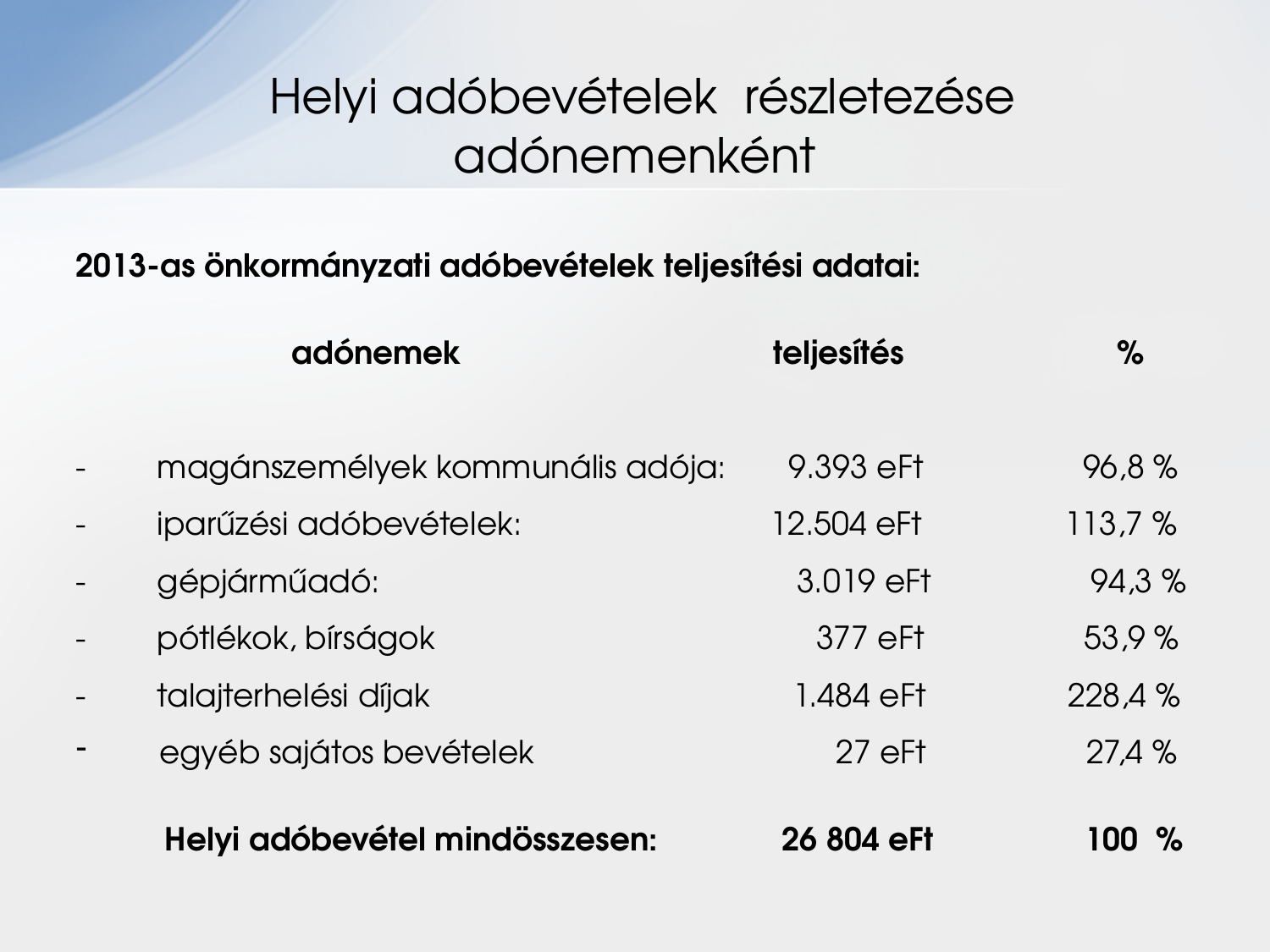

# Helyi adóbevételek  részletezése adónemenként

2013-as önkormányzati adóbevételek teljesítési adatai:

	          adónemek		       teljesítés                        %

-        magánszemélyek kommunális adója:       9.393 eFt                  96,8 %
-        iparűzési adóbevételek:                            12.504 eFt                113,7 %
-        gépjárműadó:                                               3.019 eFt                  94,3 %
-        pótlékok, bírságok                                           377 eFt                  53,9 %
-        talajterhelési díjak                                         1.484 eFt                228,4 %
    egyéb sajátos bevételek                                  27 eFt                  27,4 %

          Helyi adóbevétel mindösszesen:              26 804 eFt                 100  %